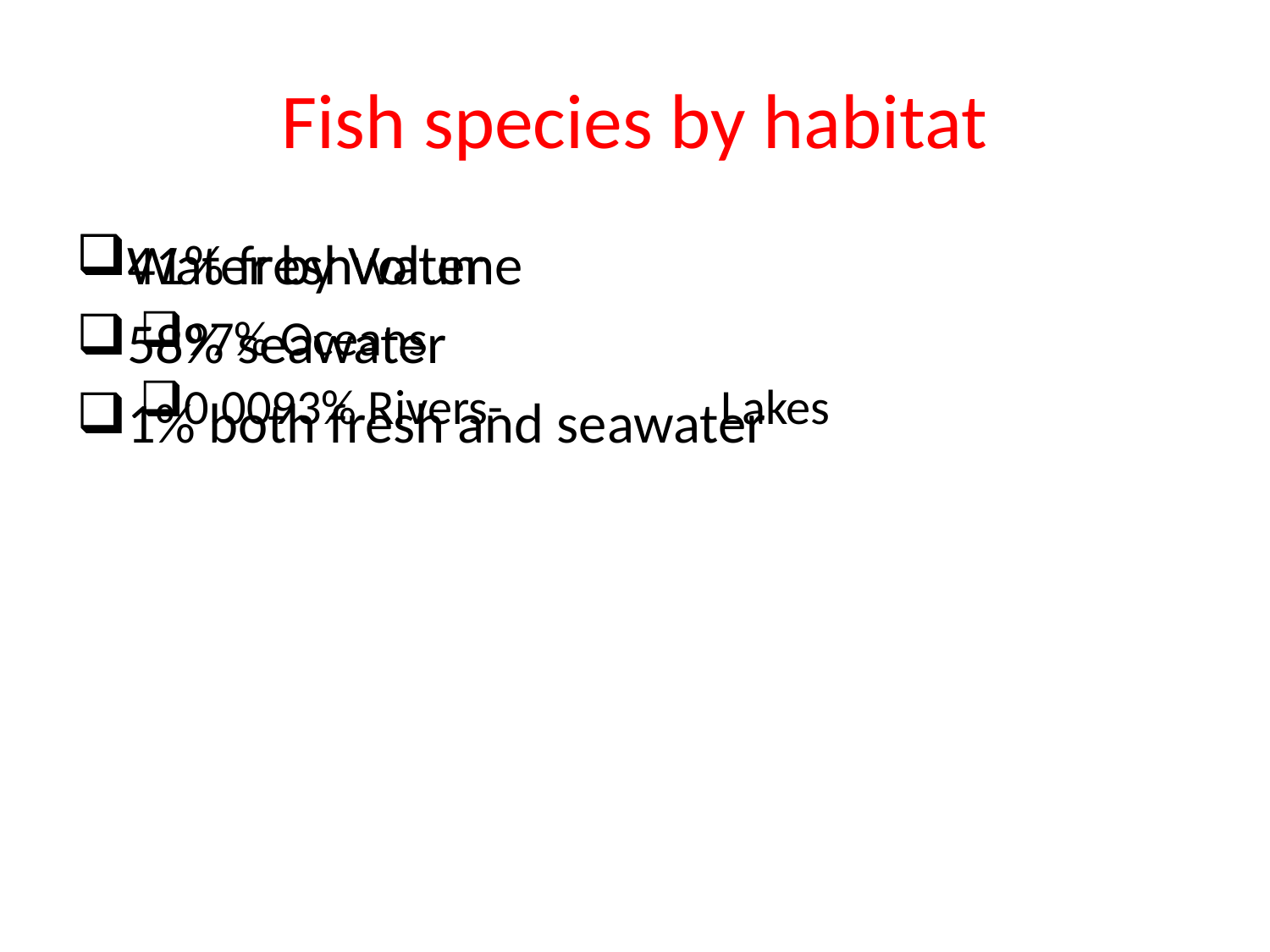

# Fish species by habitat
41% freshwater
58% seawater
1% both fresh and seawater
Water by Volume
97% Oceans
0.0093% Rivers-		   Lakes